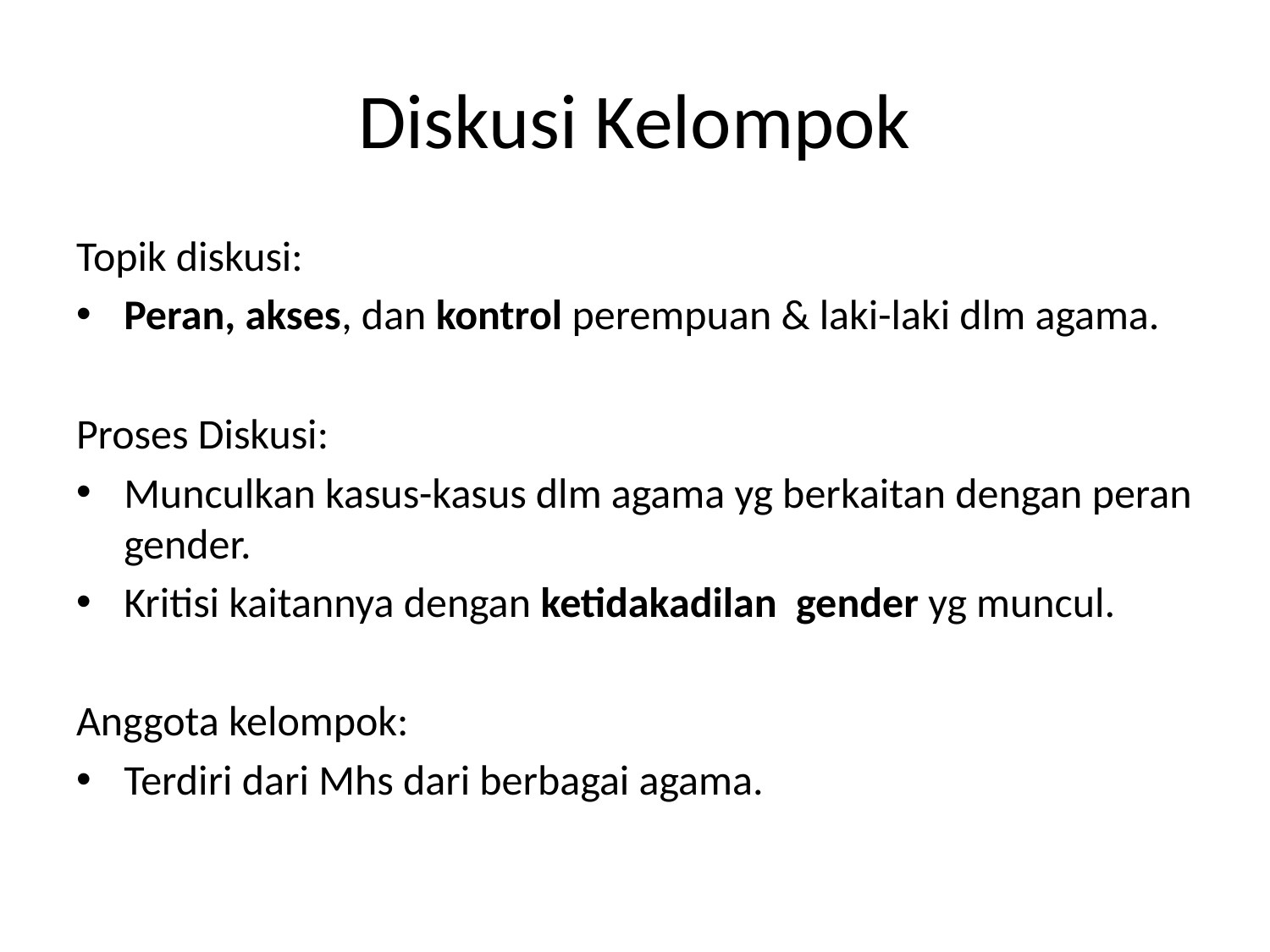

# Diskusi Kelompok
Topik diskusi:
Peran, akses, dan kontrol perempuan & laki-laki dlm agama.

Proses Diskusi:
Munculkan kasus-kasus dlm agama yg berkaitan dengan peran gender.
Kritisi kaitannya dengan ketidakadilan  gender yg muncul.

Anggota kelompok:
Terdiri dari Mhs dari berbagai agama.